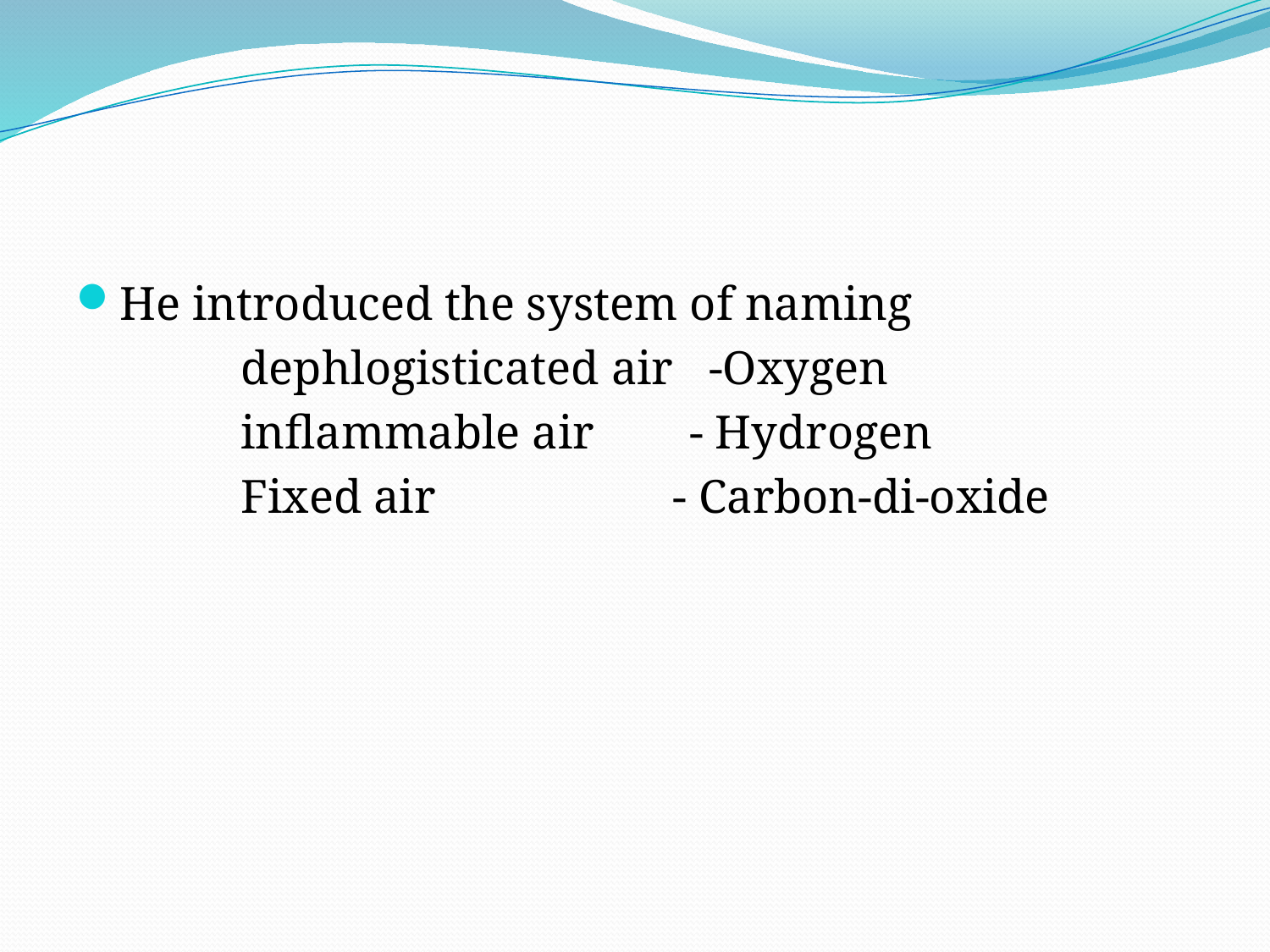

#
He introduced the system of naming
		dephlogisticated air   -Oxygen
		inflammable air        - Hydrogen
		Fixed air                    - Carbon-di-oxide